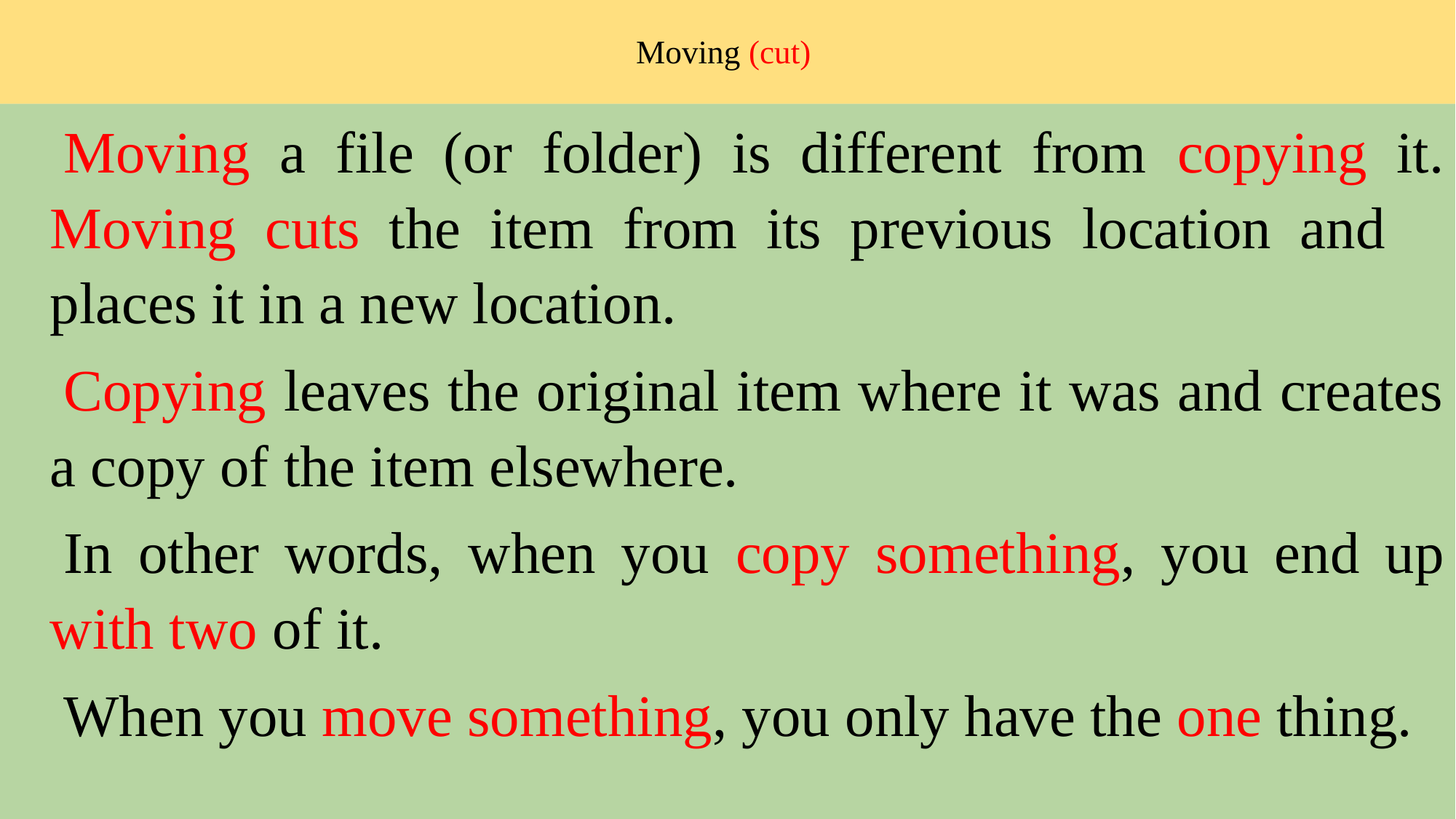

# Moving (cut)
Moving a file (or folder) is different from copying it. Moving cuts the item from its previous location and   places it in a new location.
Copying leaves the original item where it was and creates a copy of the item elsewhere.
In other words, when you copy something, you end up with two of it.
When you move something, you only have the one thing.